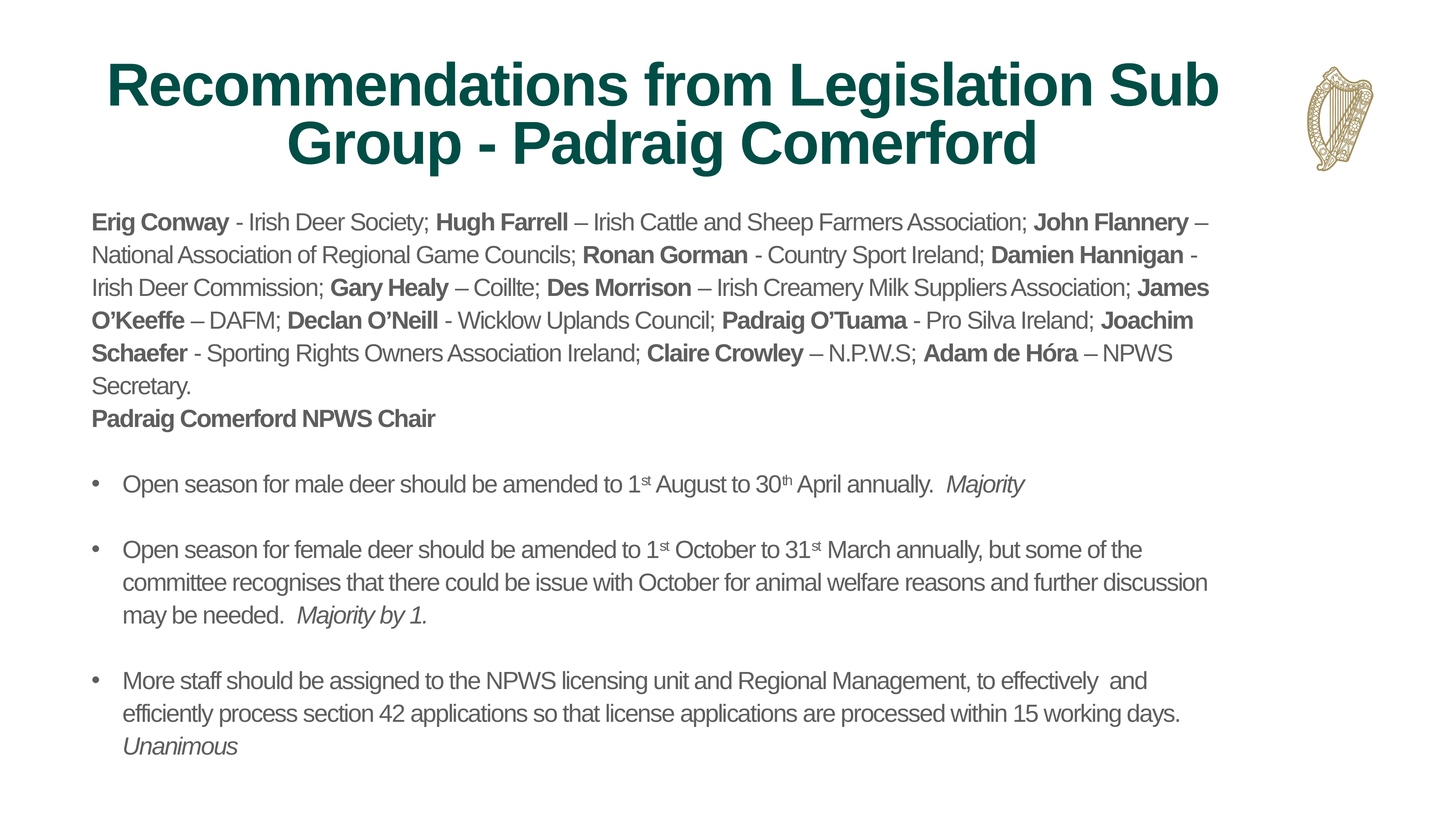

# Recommendations from Legislation Sub Group - Padraig Comerford
Erig Conway - Irish Deer Society; Hugh Farrell – Irish Cattle and Sheep Farmers Association; John Flannery – National Association of Regional Game Councils; Ronan Gorman - Country Sport Ireland; Damien Hannigan - Irish Deer Commission; Gary Healy – Coillte; Des Morrison – Irish Creamery Milk Suppliers Association; James O’Keeffe – DAFM; Declan O’Neill - Wicklow Uplands Council; Padraig O’Tuama - Pro Silva Ireland; Joachim Schaefer - Sporting Rights Owners Association Ireland; Claire Crowley – N.P.W.S; Adam de Hóra – NPWS Secretary.
Padraig Comerford NPWS Chair

Open season for male deer should be amended to 1st August to 30th April annually.  Majority

Open season for female deer should be amended to 1st October to 31st March annually, but some of the committee recognises that there could be issue with October for animal welfare reasons and further discussion may be needed.  Majority by 1.

More staff should be assigned to the NPWS licensing unit and Regional Management, to effectively  and efficiently process section 42 applications so that license applications are processed within 15 working days.  Unanimous